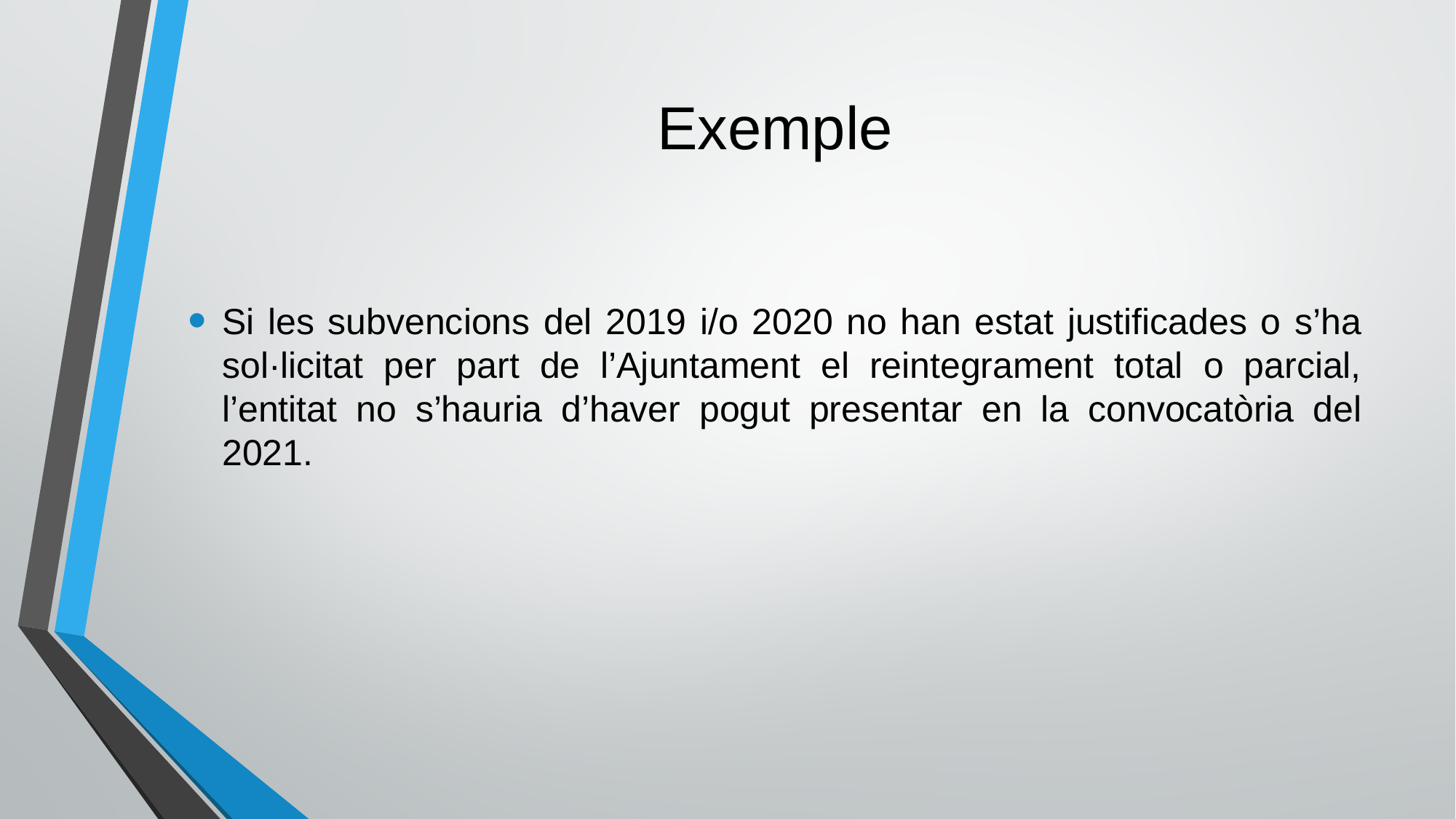

# Exemple
Si les subvencions del 2019 i/o 2020 no han estat justificades o s’ha sol·licitat per part de l’Ajuntament el reintegrament total o parcial, l’entitat no s’hauria d’haver pogut presentar en la convocatòria del 2021.